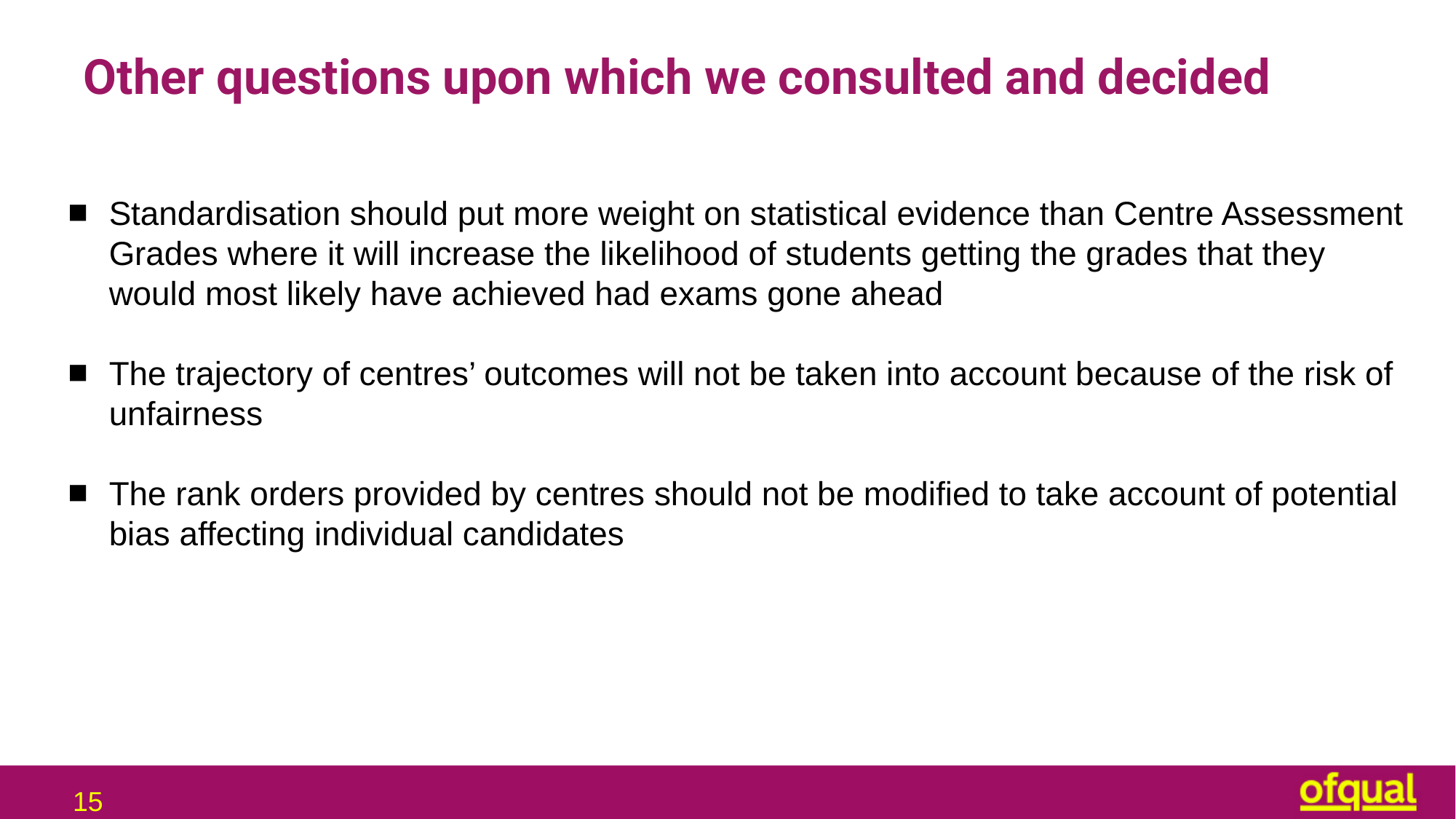

# Other questions upon which we consulted and decided
Standardisation should put more weight on statistical evidence than Centre Assessment Grades where it will increase the likelihood of students getting the grades that they would most likely have achieved had exams gone ahead

The trajectory of centres’ outcomes will not be taken into account because of the risk of unfairness

The rank orders provided by centres should not be modified to take account of potential bias affecting individual candidates

15